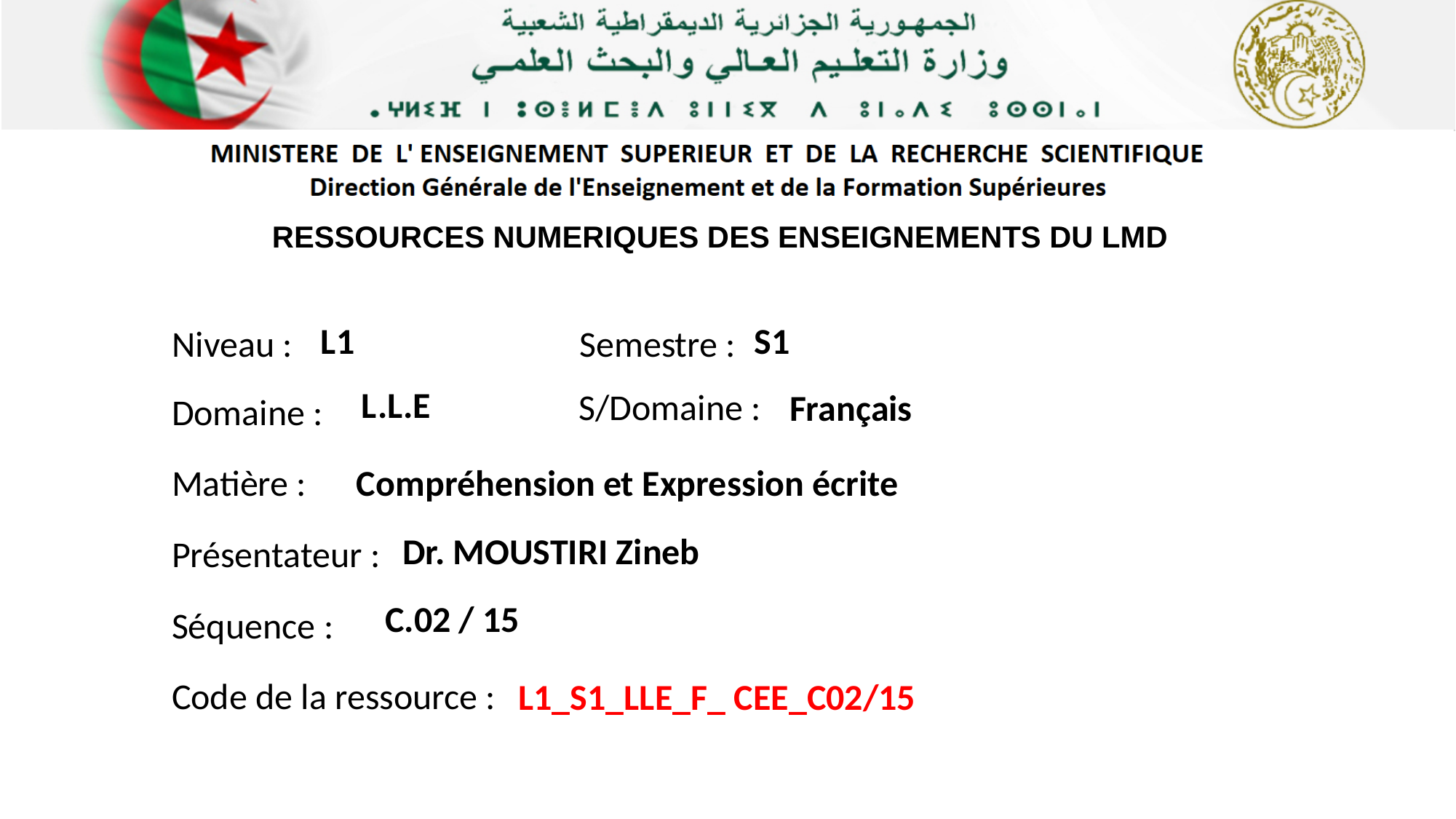

L1
S1
L.L.E
 Français
# Compréhension et Expression écrite
Dr. MOUSTIRI Zineb
C.02 / 15
L1_S1_LLE_F_ CEE_C02/15